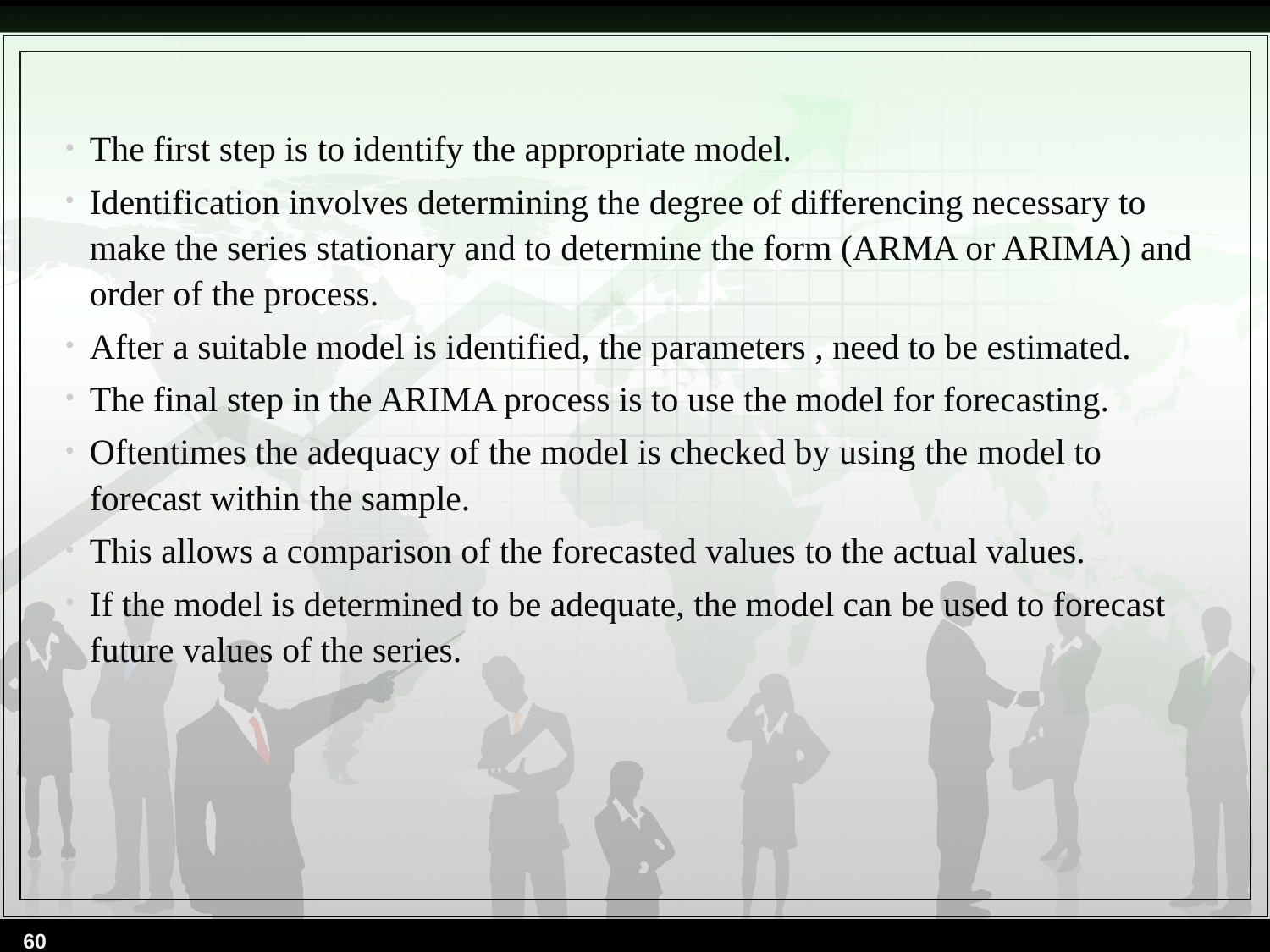

The first step is to identify the appropriate model.
Identification involves determining the degree of differencing necessary to make the series stationary and to determine the form (ARMA or ARIMA) and order of the process.
After a suitable model is identified, the parameters , need to be estimated.
The final step in the ARIMA process is to use the model for forecasting.
Oftentimes the adequacy of the model is checked by using the model to forecast within the sample.
This allows a comparison of the forecasted values to the actual values.
If the model is determined to be adequate, the model can be used to forecast future values of the series.
60